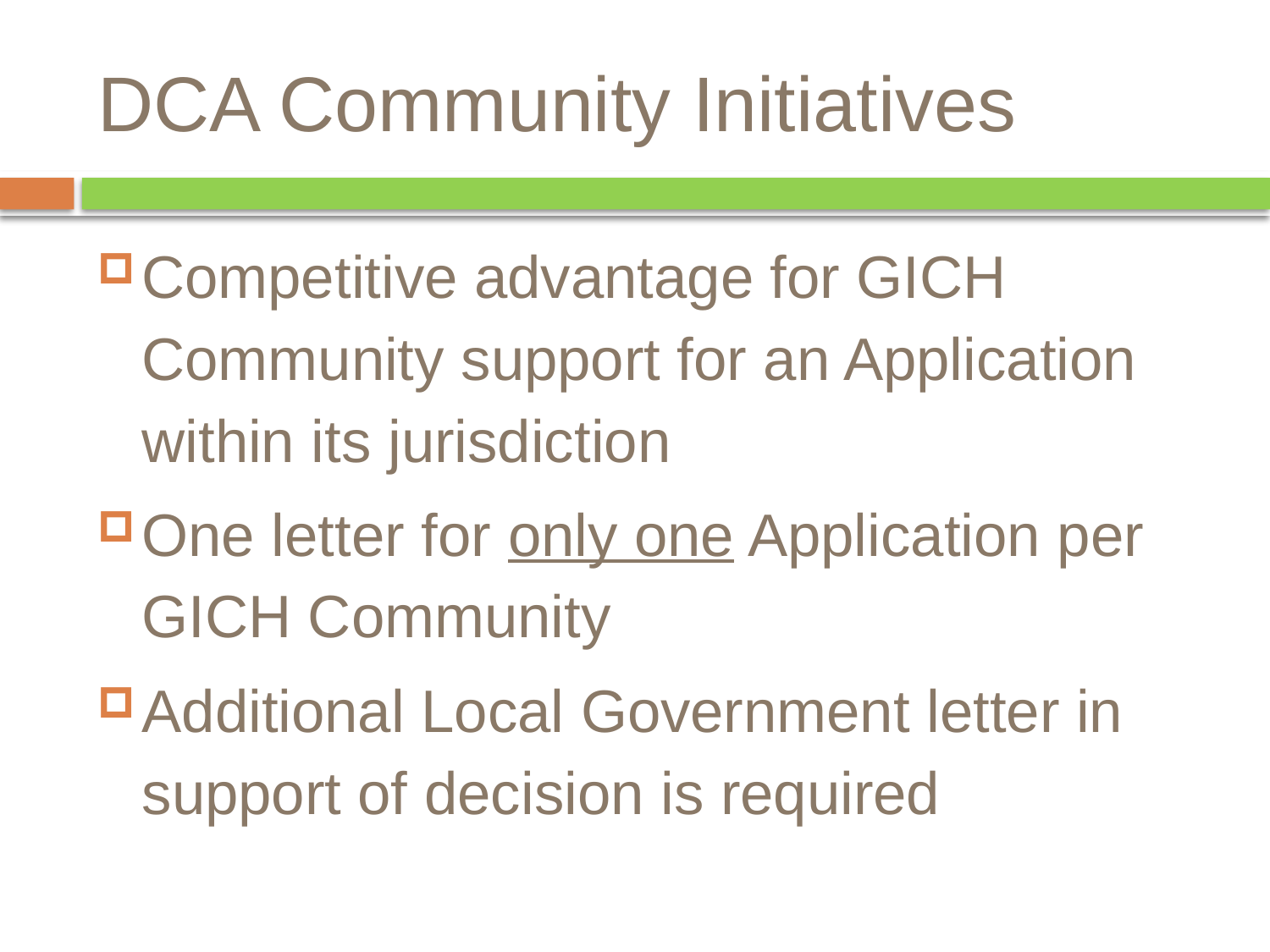

# DCA Community Initiatives
Competitive advantage for GICH Community support for an Application within its jurisdiction
One letter for only one Application per GICH Community
Additional Local Government letter in support of decision is required